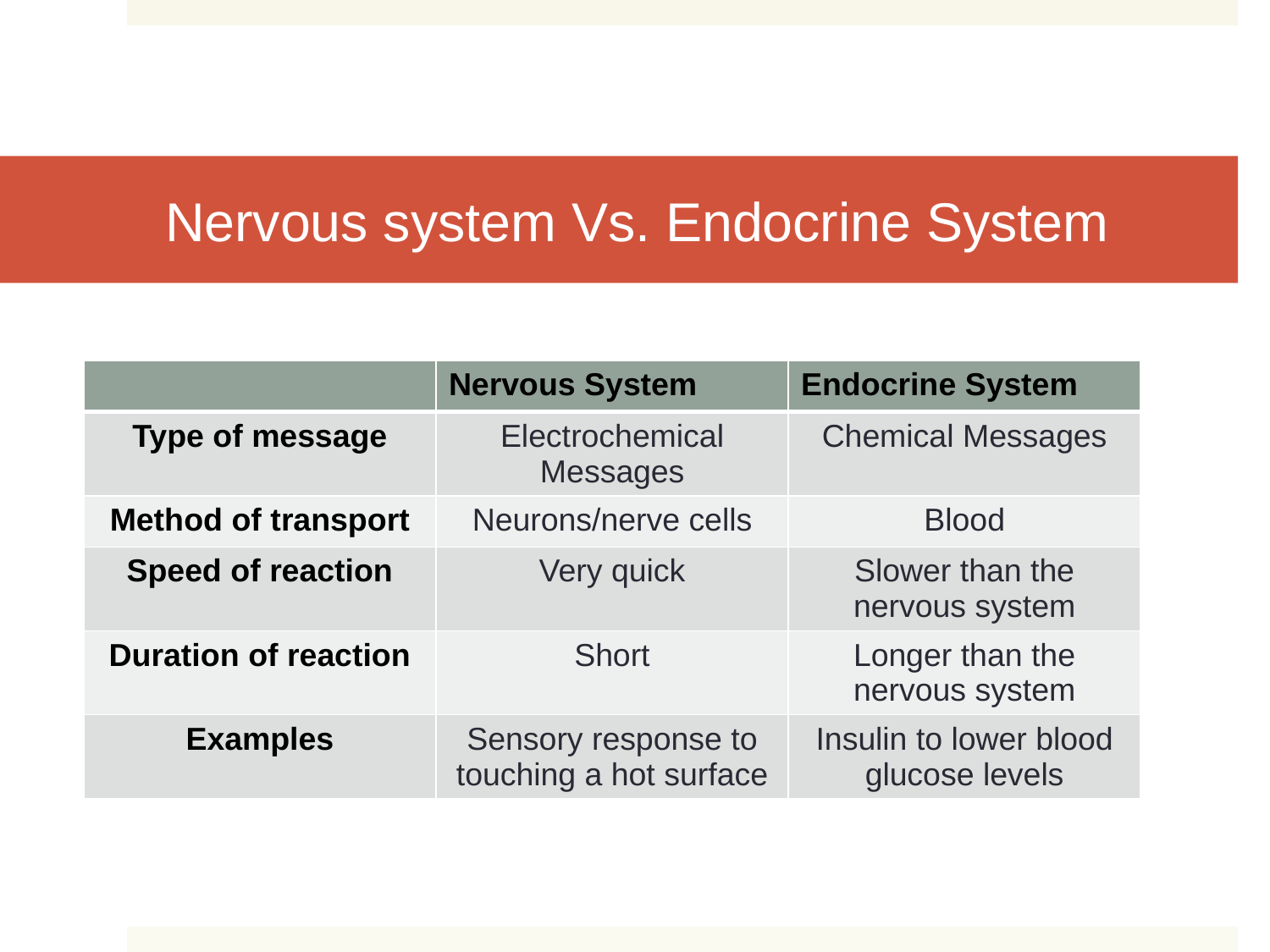

# Nervous system Vs. Endocrine System
|  | Nervous System | Endocrine System |
| --- | --- | --- |
| Type of message | Electrochemical Messages | Chemical Messages |
| Method of transport | Neurons/nerve cells | Blood |
| Speed of reaction | Very quick | Slower than the nervous system |
| Duration of reaction | Short | Longer than the nervous system |
| Examples | Sensory response to touching a hot surface | Insulin to lower blood glucose levels |